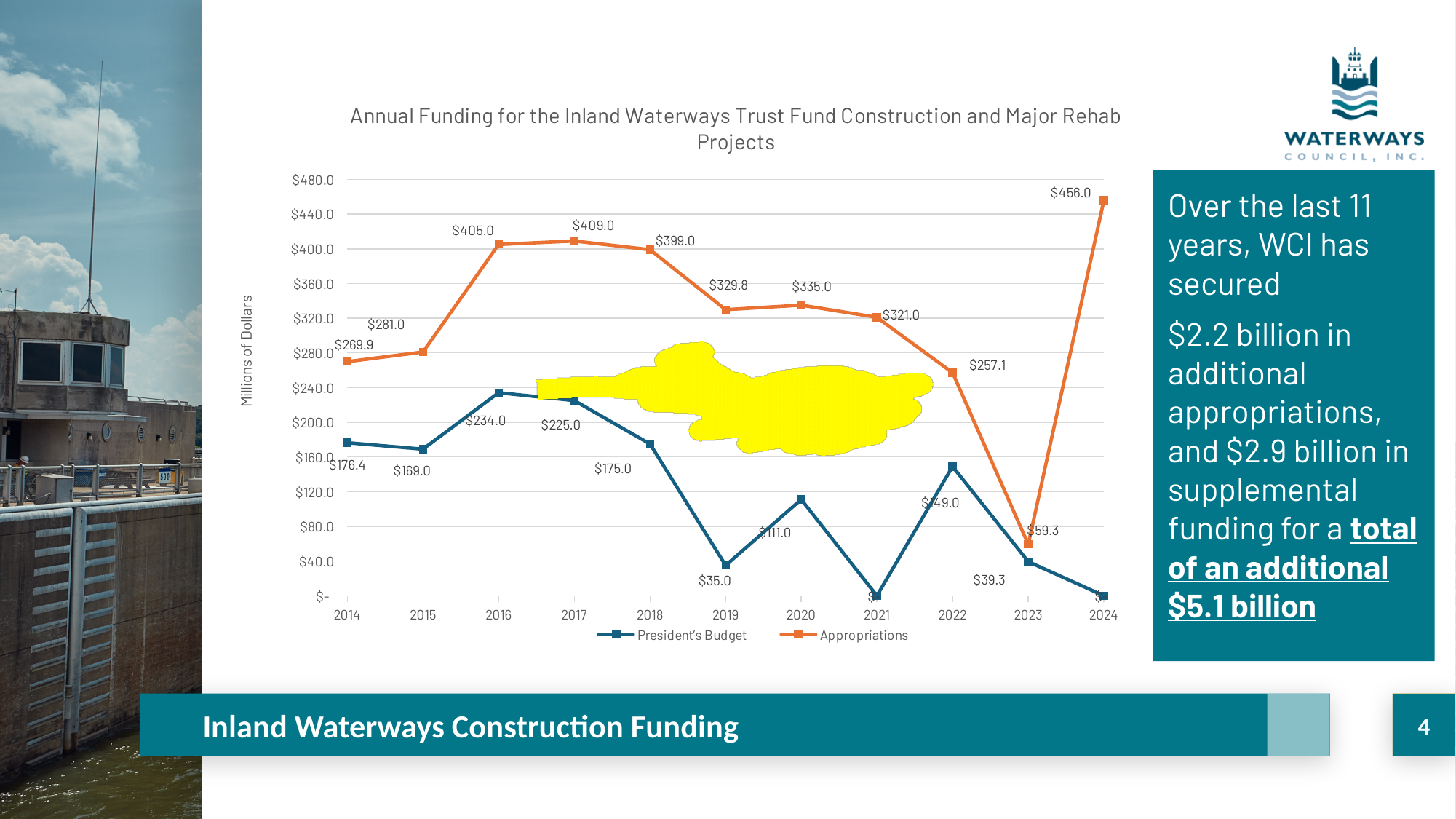

### Chart: Annual Funding for the Inland Waterways Trust Fund Construction and Major Rehab Projects

| Category | President’s Budget | Appropriations |
|---|---|---|
| 2014 | 176.4 | 269.9 |
| 2015 | 169.0 | 281.0 |
| 2016 | 234.0 | 405.0 |
| 2017 | 225.0 | 409.0 |
| 2018 | 175.0 | 399.0 |
| 2019 | 35.0 | 329.8 |
| 2020 | 111.0 | 335.0 |
| 2021 | 0.0 | 321.0 |
| 2022 | 149.0 | 257.1 |
| 2023 | 39.3 | 59.3 |
| 2024 | 0.0 | 455.97 |
Over the last 11 years, WCI has   secured
$2.2 billion in additional appropriations, and $2.9 billion in supplemental funding for a total of an additional $5.1 billion

Inland Waterways Construction Funding
4